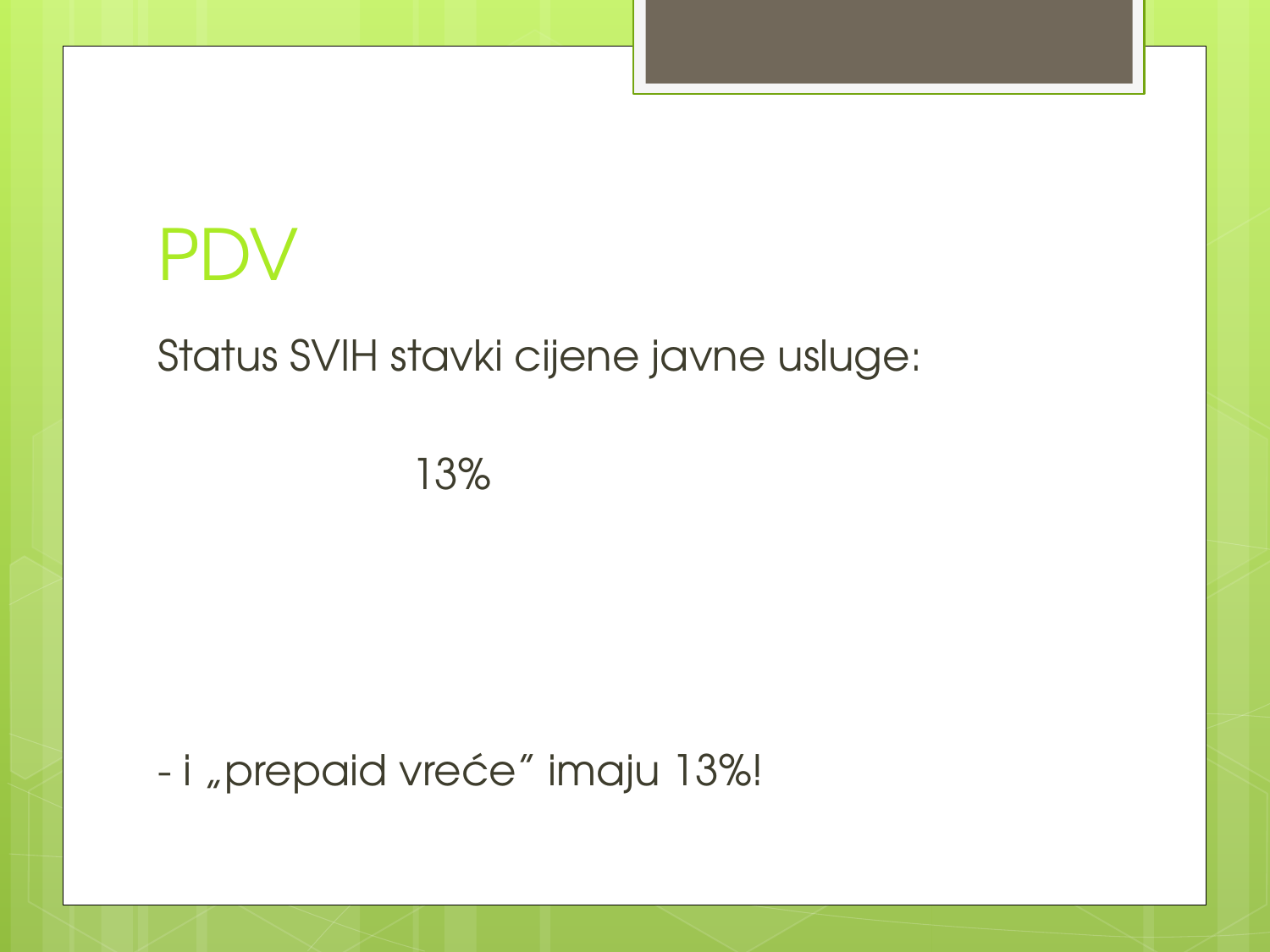

# PDV
Status SVIH stavki cijene javne usluge:

		13%

- i „prepaid vreće” imaju 13%!